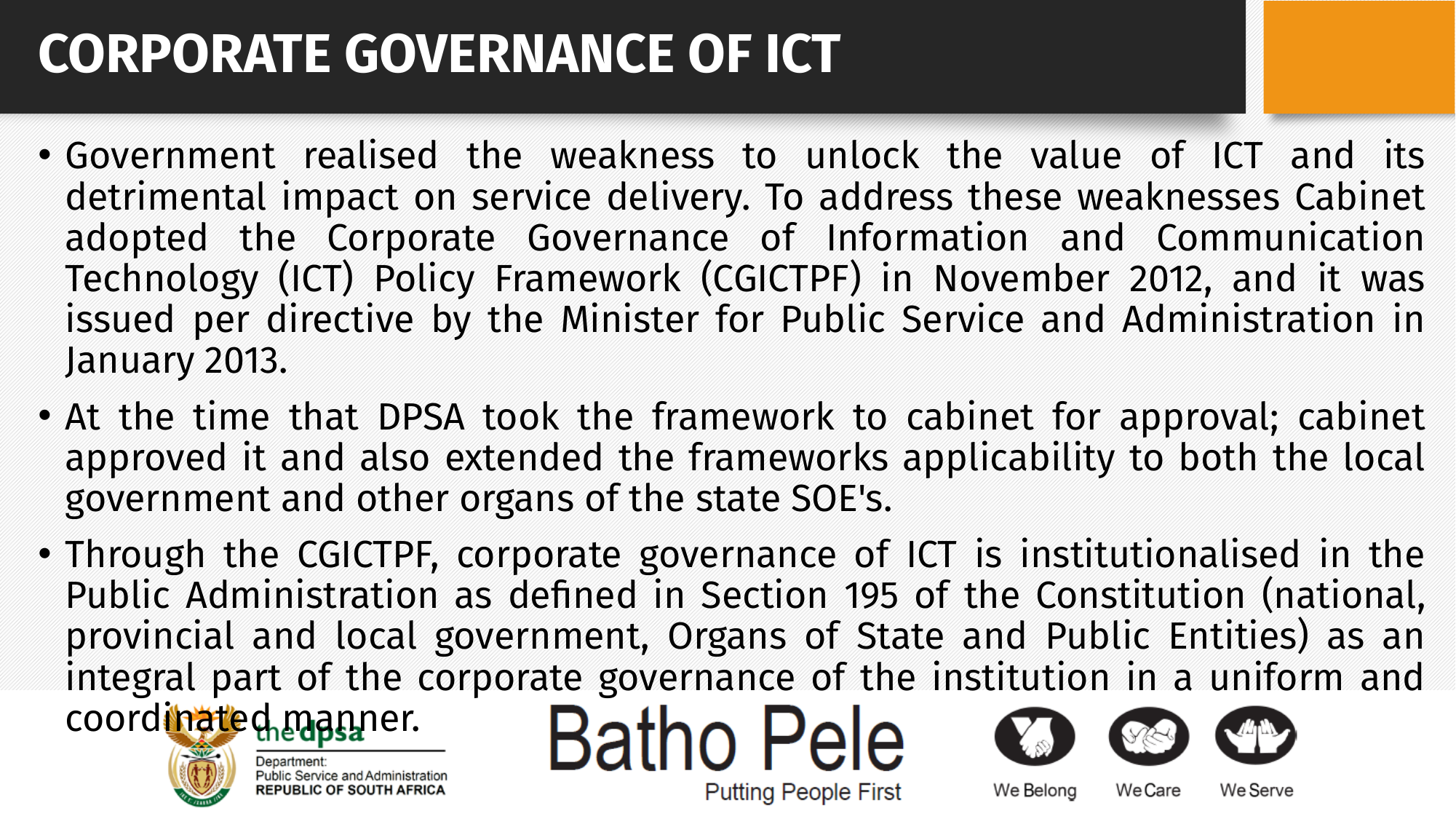

# CORPORATE GOVERNANCE OF ICT
Government realised the weakness to unlock the value of ICT and its detrimental impact on service delivery. To address these weaknesses Cabinet adopted the Corporate Governance of Information and Communication Technology (ICT) Policy Framework (CGICTPF) in November 2012, and it was issued per directive by the Minister for Public Service and Administration in January 2013.
At the time that DPSA took the framework to cabinet for approval; cabinet approved it and also extended the frameworks applicability to both the local government and other organs of the state SOE's.
Through the CGICTPF, corporate governance of ICT is institutionalised in the Public Administration as defined in Section 195 of the Constitution (national, provincial and local government, Organs of State and Public Entities) as an integral part of the corporate governance of the institution in a uniform and coordinated manner.